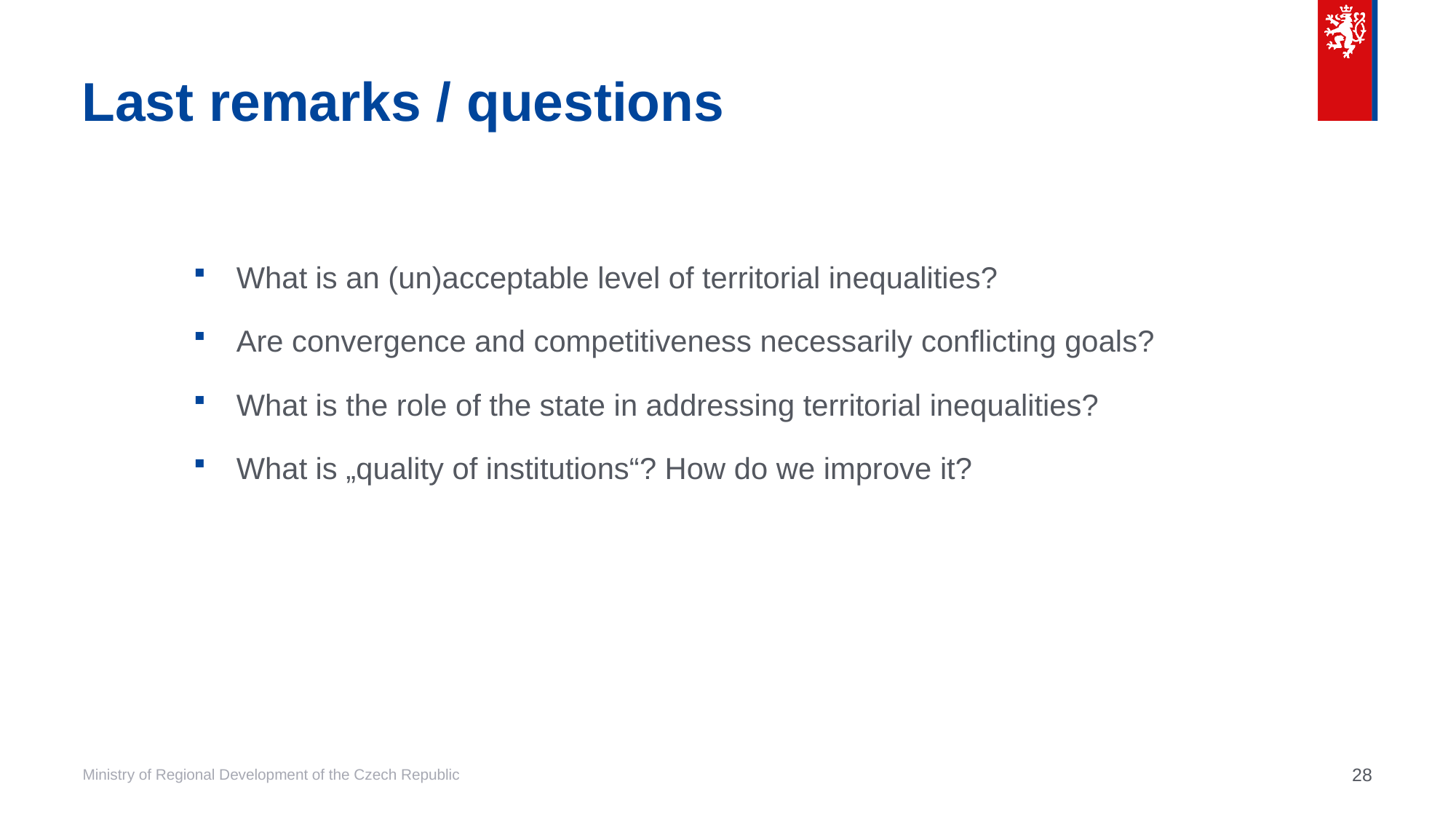

# Last remarks / questions
What is an (un)acceptable level of territorial inequalities?
Are convergence and competitiveness necessarily conflicting goals?
What is the role of the state in addressing territorial inequalities?
What is „quality of institutions“? How do we improve it?
28